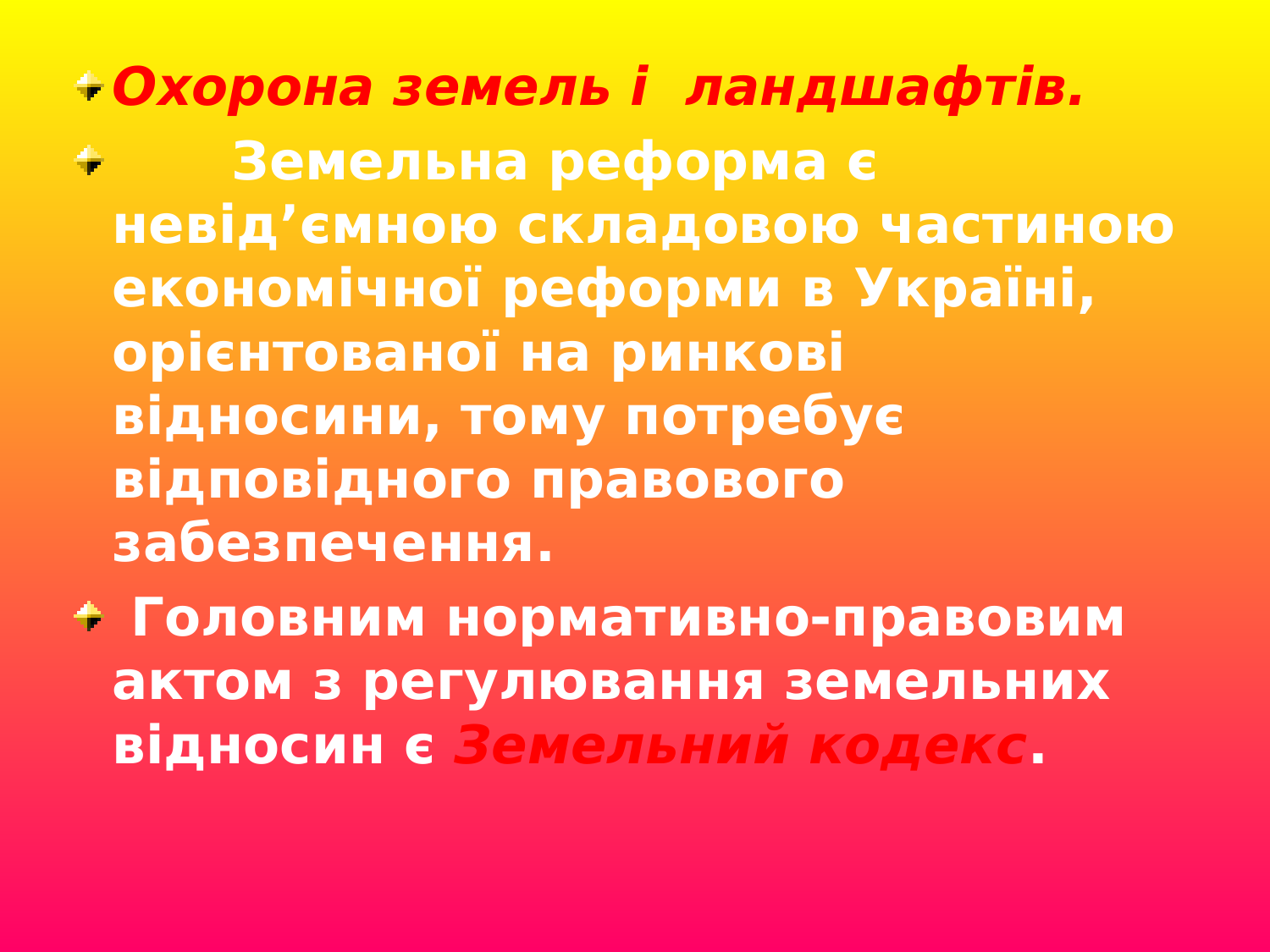

Охорона земель і  ландшафтів.
	Земельна реформа є невід’ємною складовою частиною економічної реформи в Україні, орієнтованої на ринкові відносини, тому потребує  відповідного правового забезпечення.
 Головним нормативно-правовим актом з регулювання земельних відносин є Земельний кодекс.